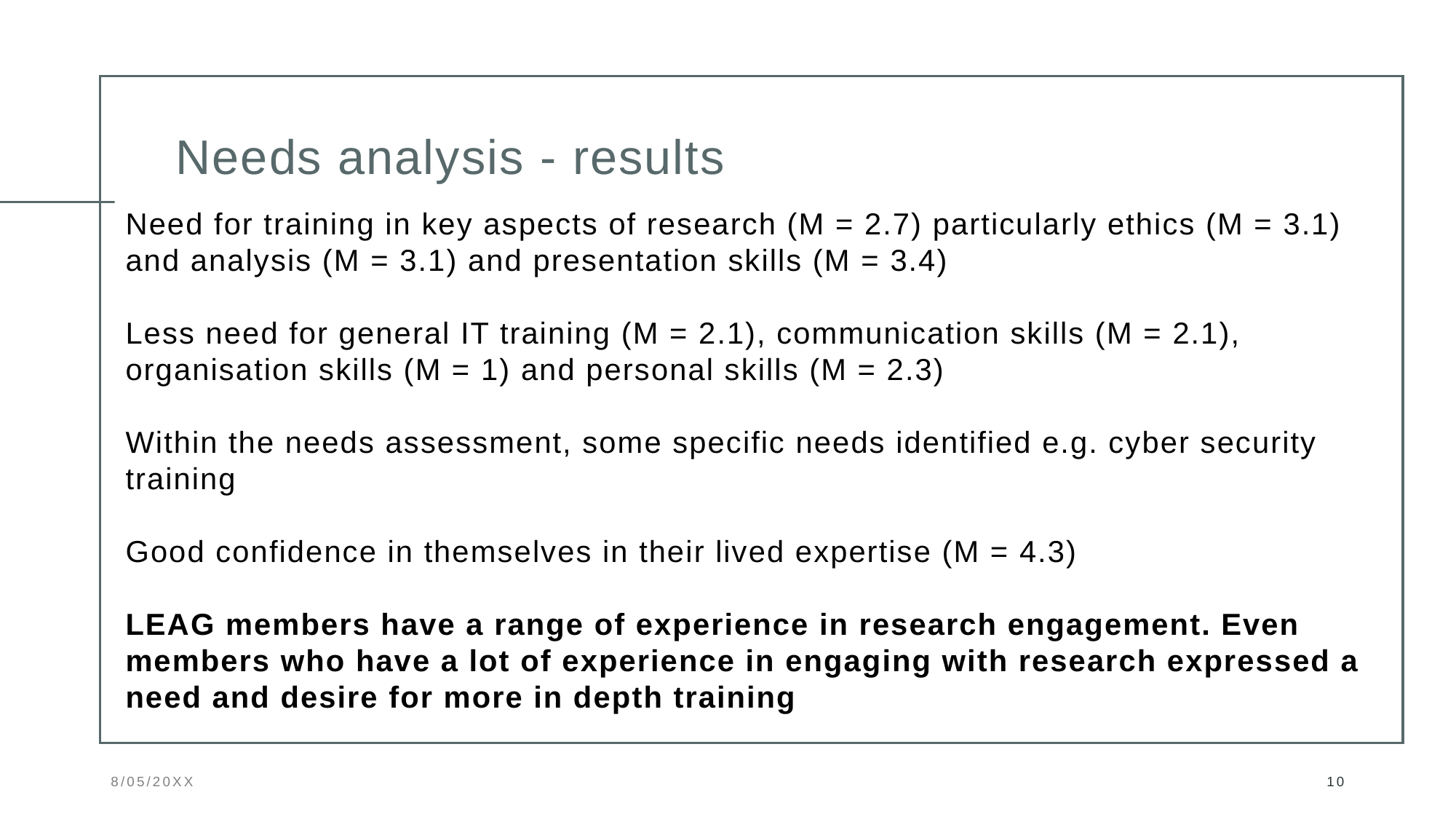

# Needs analysis - results

Need for training in key aspects of research (M = 2.7) particularly ethics (M = 3.1) and analysis (M = 3.1) and presentation skills (M = 3.4)

Less need for general IT training (M = 2.1), communication skills (M = 2.1), organisation skills (M = 1) and personal skills (M = 2.3)

Within the needs assessment, some specific needs identified e.g. cyber security training

Good confidence in themselves in their lived expertise (M = 4.3)

LEAG members have a range of experience in research engagement. Even members who have a lot of experience in engaging with research expressed a need and desire for more in depth training

8/05/20XX
10